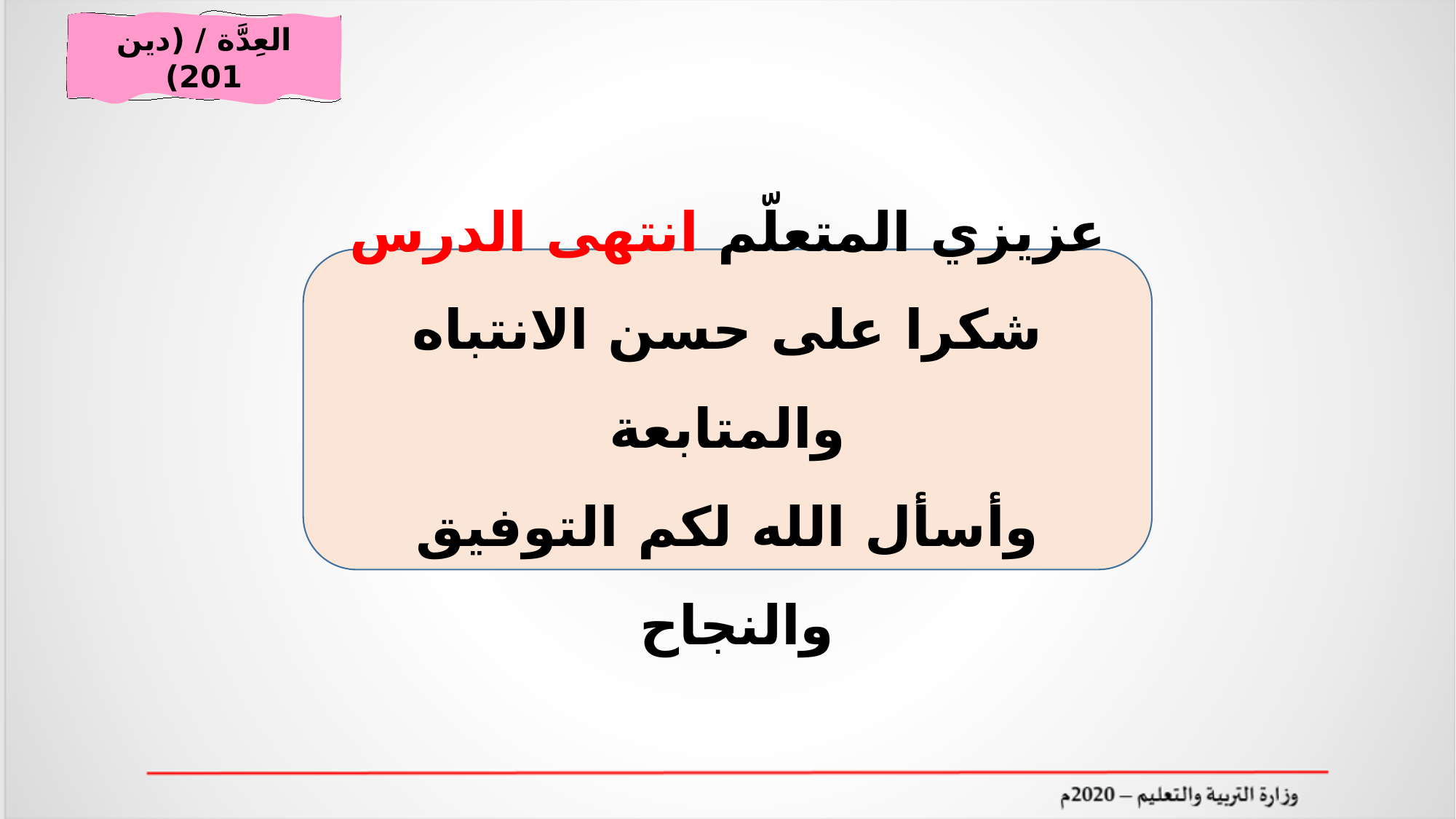

العِدَّة / (دين 201)
عزيزي المتعلّم انتهى الدرس
شكرا على حسن الانتباه والمتابعة
وأسأل الله لكم التوفيق والنجاح